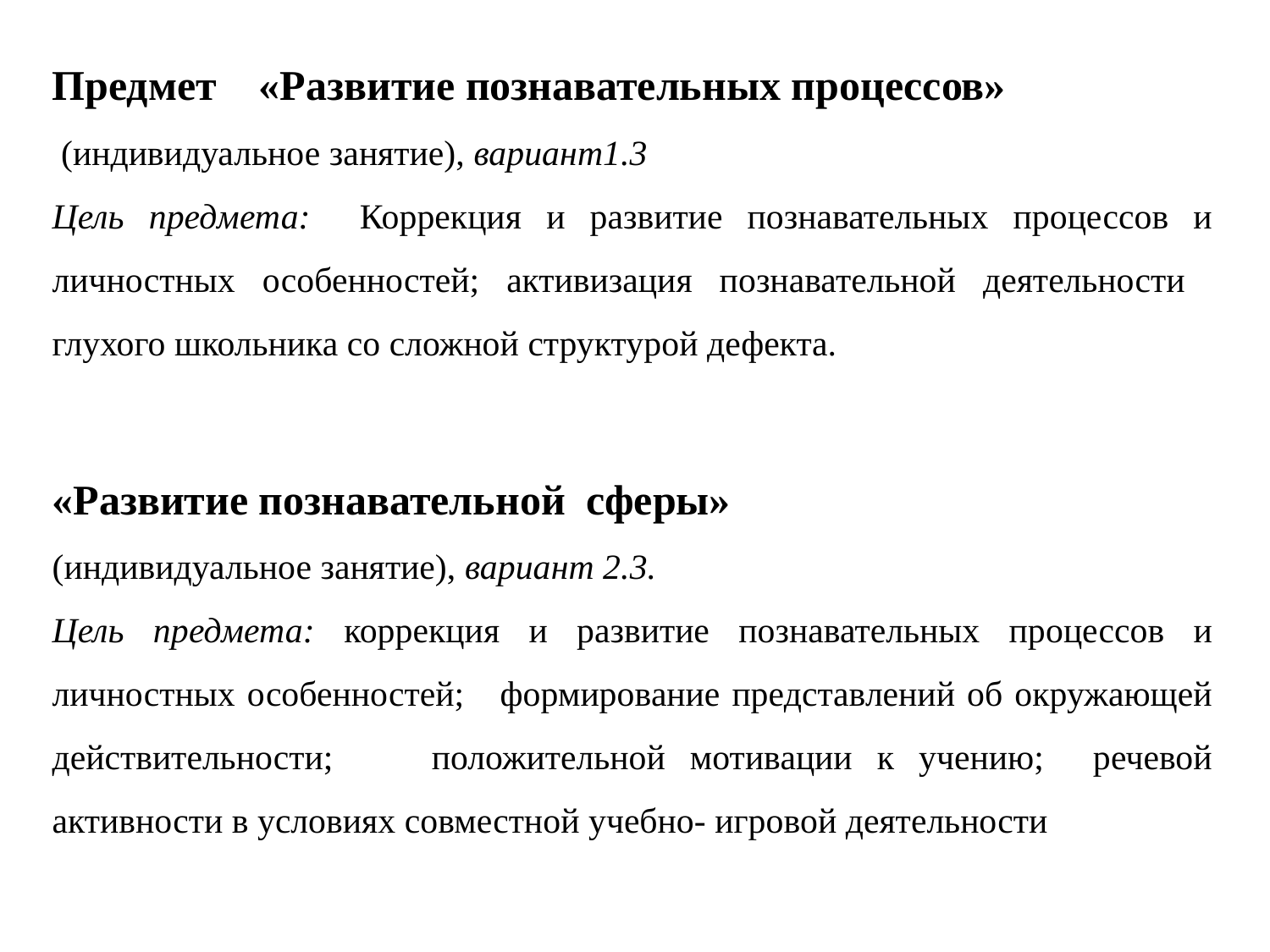

Предмет    «Развитие познавательных процессов»
 (индивидуальное занятие), вариант1.3
Цель предмета:  Коррекция и развитие познавательных процессов и личностных особенностей; активизация познавательной деятельности  глухого школьника со сложной структурой дефекта.

«Развитие познавательной  сферы»
(индивидуальное занятие), вариант 2.3.
Цель предмета: коррекция и развитие познавательных процессов и личностных особенностей;   формирование представлений об окружающей действительности;    положительной мотивации к учению;  речевой активности в условиях совместной учебно- игровой деятельности